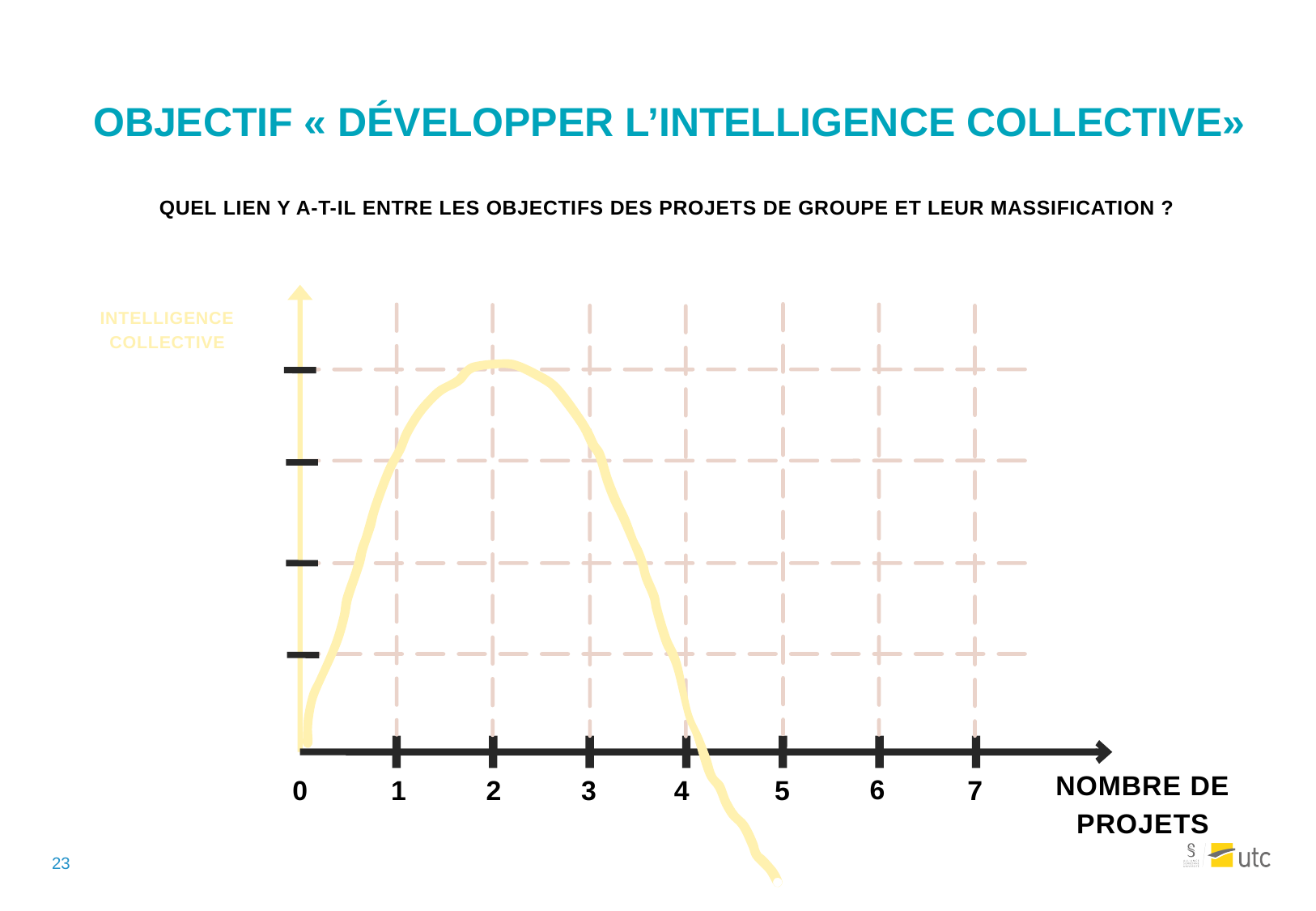

OBJECTIF « DÉVELOPPER L’INTELLIGENCE COLLECTIVE»
QUEL LIEN Y A-T-IL ENTRE LES OBJECTIFS DES PROJETS DE GROUPE ET LEUR MASSIFICATION ?

INTELLIGENCE COLLECTIVE

NOMBRE DE PROJETS
6
0
1
2
3
4
5
7
23